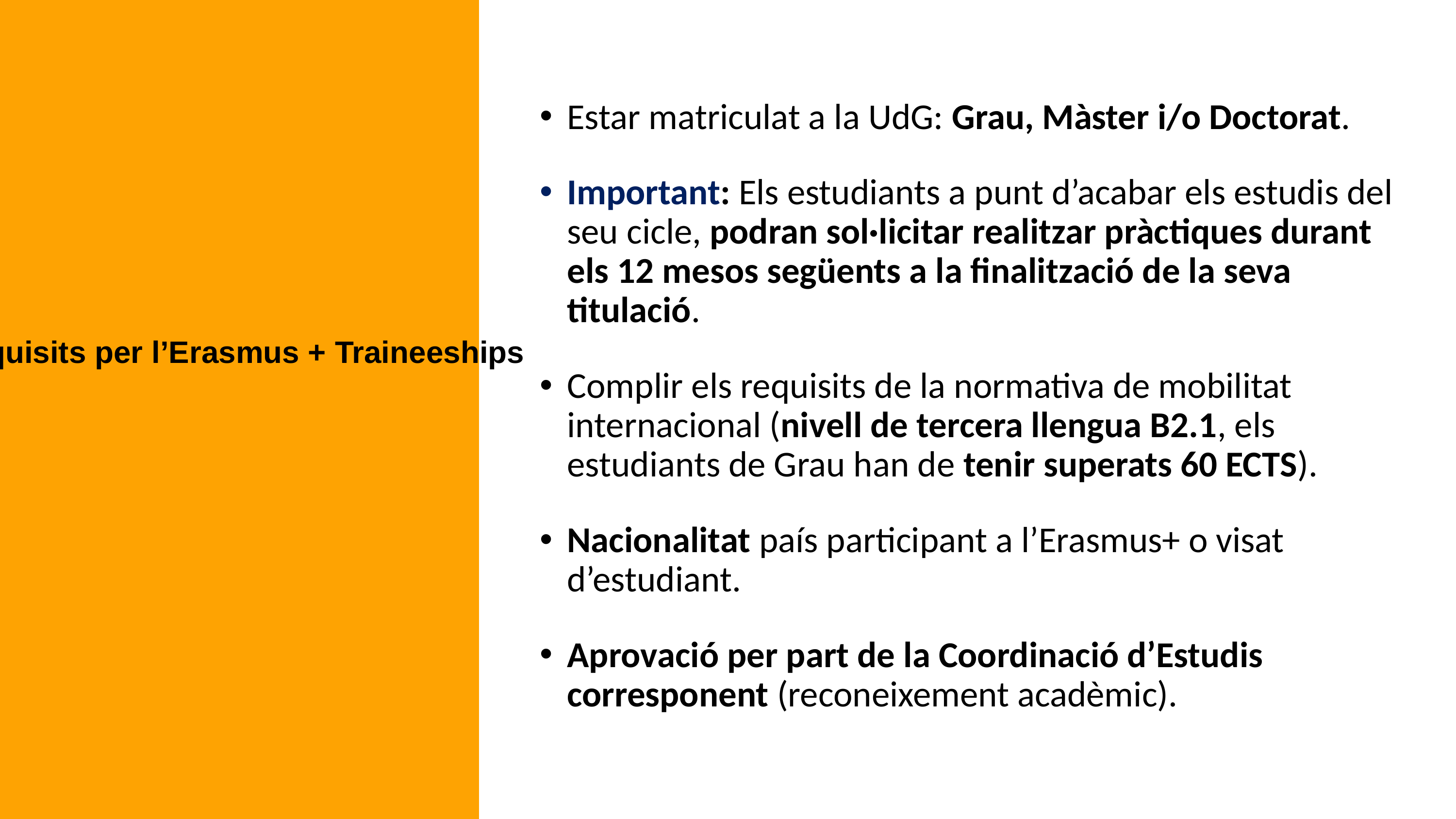

Estar matriculat a la UdG: Grau, Màster i/o Doctorat.
Important: Els estudiants a punt d’acabar els estudis del seu cicle, podran sol·licitar realitzar pràctiques durant els 12 mesos següents a la finalització de la seva titulació.
Complir els requisits de la normativa de mobilitat internacional (nivell de tercera llengua B2.1, els estudiants de Grau han de tenir superats 60 ECTS).
Nacionalitat país participant a l’Erasmus+ o visat d’estudiant.
Aprovació per part de la Coordinació d’Estudis corresponent (reconeixement acadèmic).
# Requisits per l’Erasmus + Traineeships